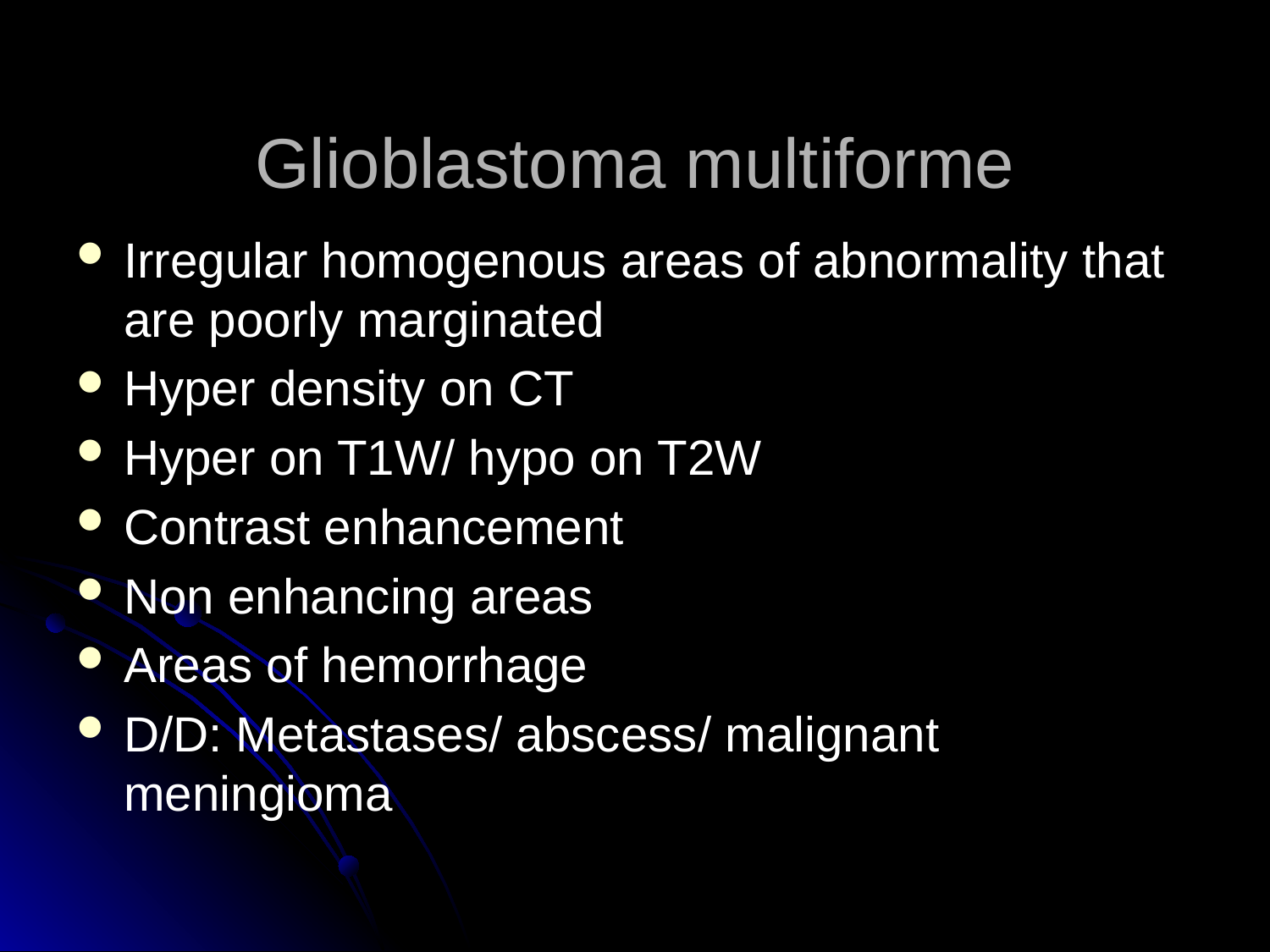

# Glioblastoma multiforme
Irregular homogenous areas of abnormality that are poorly marginated
Hyper density on CT
Hyper on T1W/ hypo on T2W
Contrast enhancement
Non enhancing areas
Areas of hemorrhage
D/D: Metastases/ abscess/ malignant meningioma